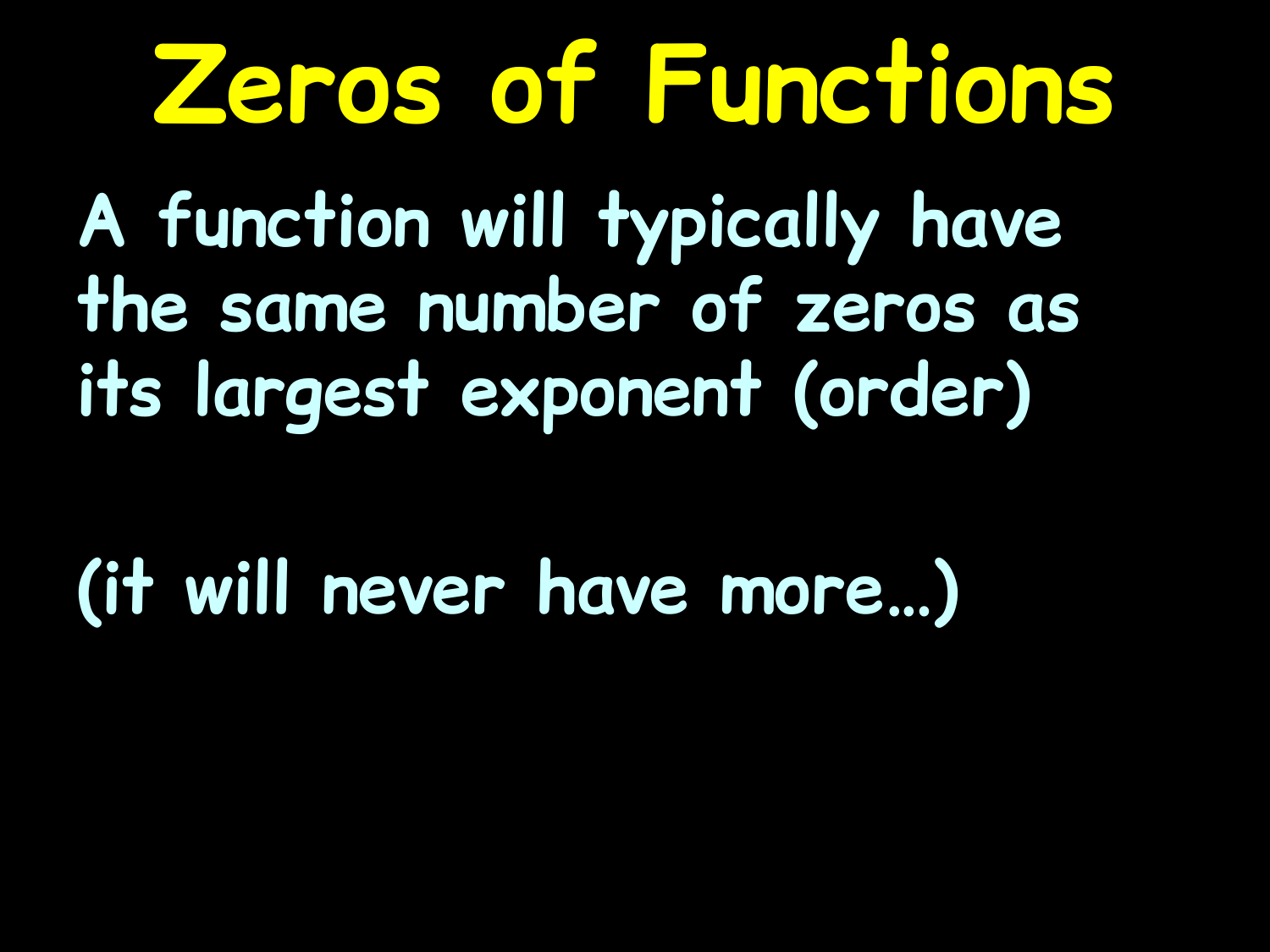

# Zeros of Functions
A function will typically have the same number of zeros as its largest exponent (order)

(it will never have more…)